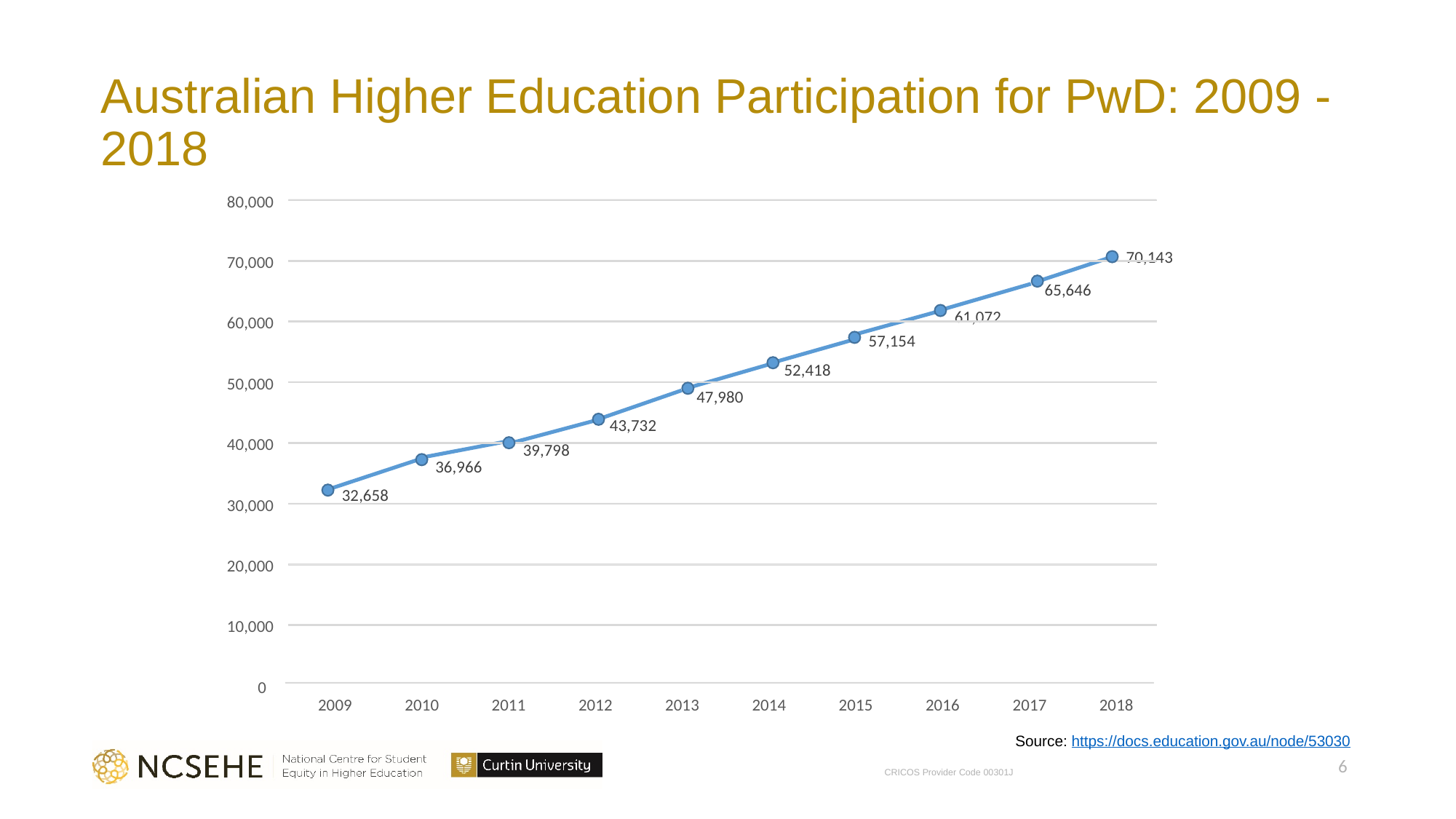

# Australian Higher Education Participation for PwD: 2009 - 2018
80,000

70,143

70,000

65,646

61,072
60,000
57,154

52,418
50,000

47,980

43,732
40,000

39,798

36,966

32,658
30,000
20,000
10,000
0
2009
2010
2011
2012
2013
2014
2015
2016
2017
2018
Source: https://docs.education.gov.au/node/53030
6